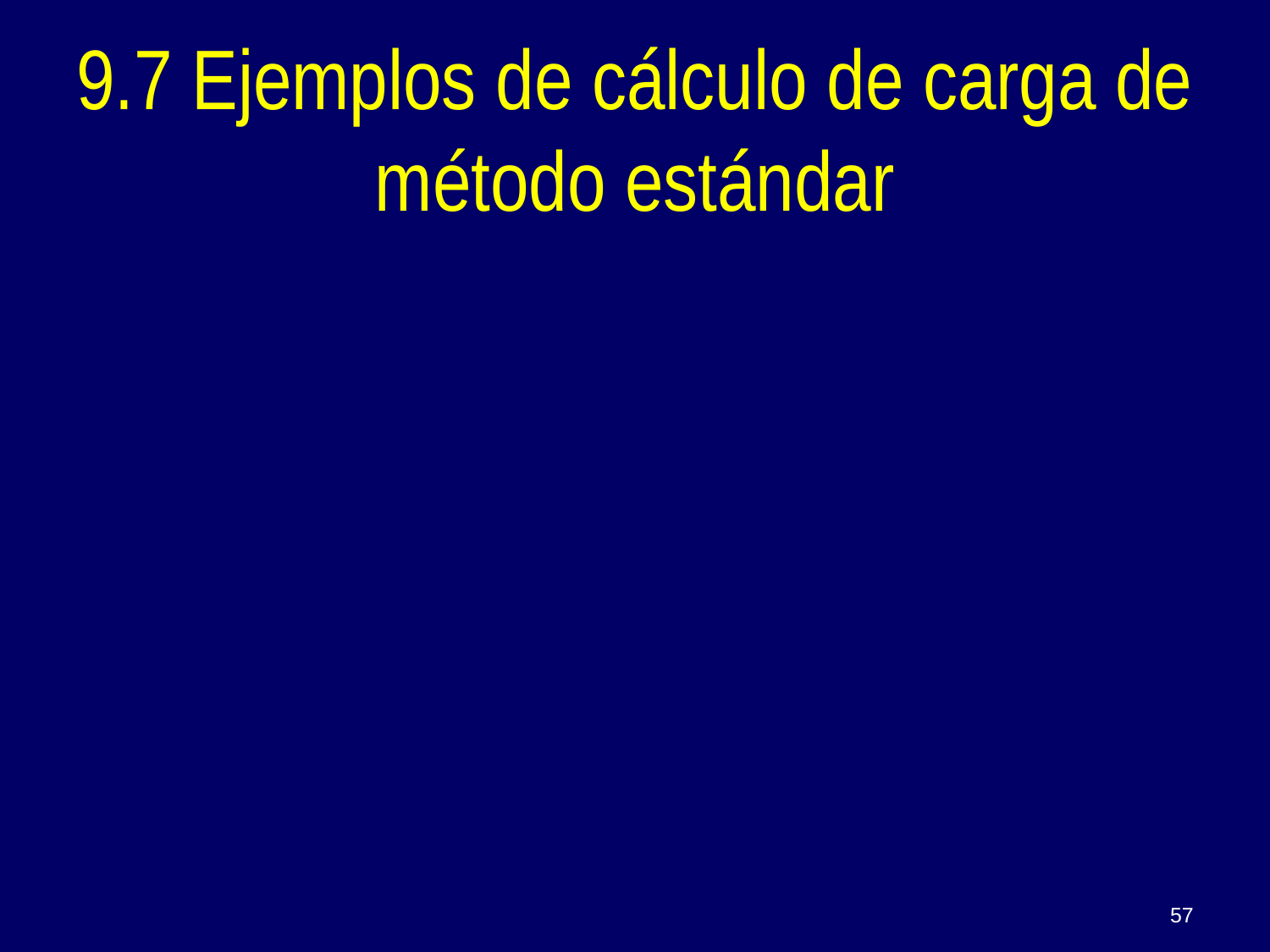

# 9.7 Ejemplos de cálculo de carga de método estándar

57